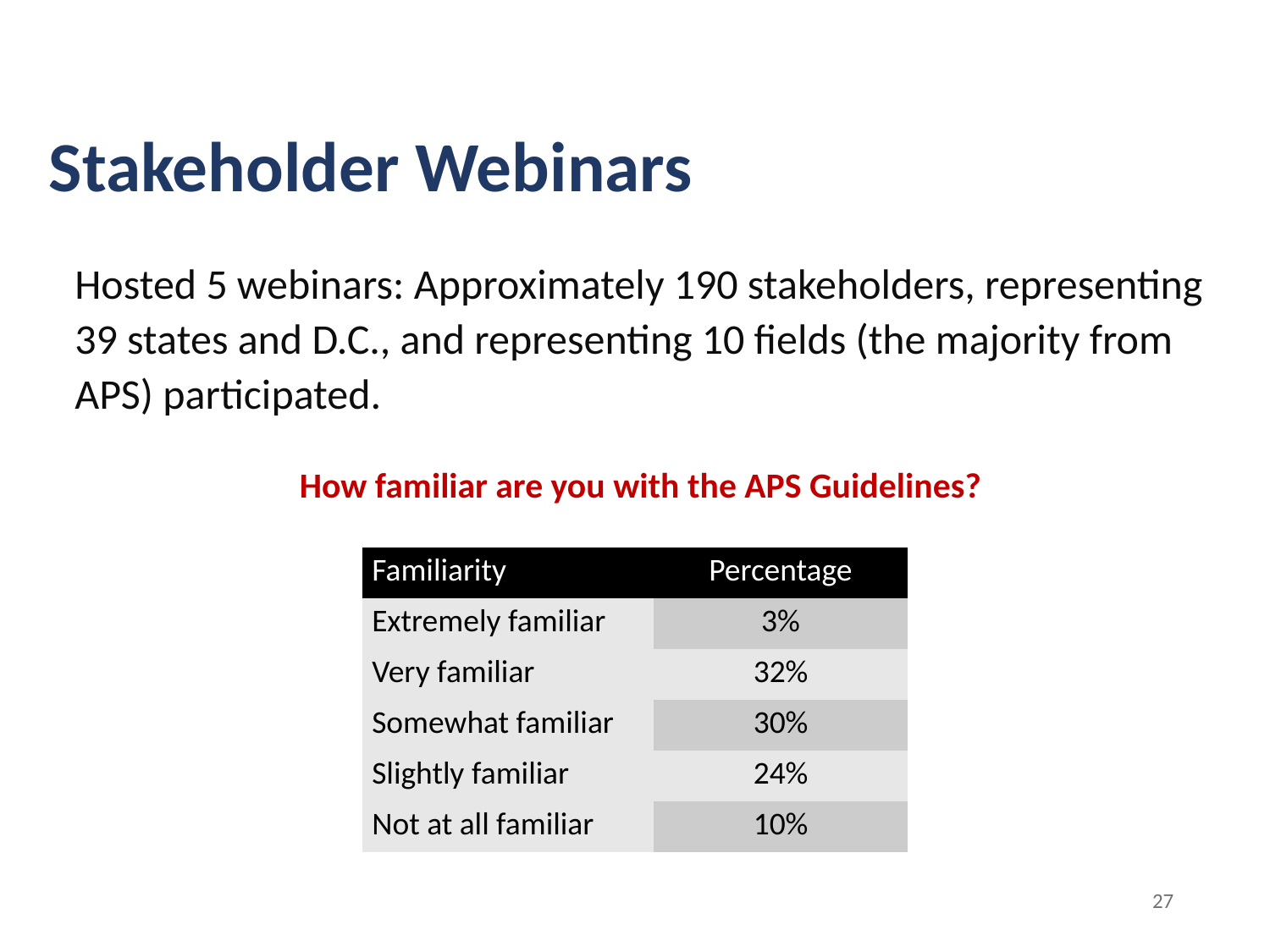

# Stakeholder Webinars
Hosted 5 webinars: Approximately 190 stakeholders, representing 39 states and D.C., and representing 10 fields (the majority from APS) participated.

How familiar are you with the APS Guidelines?
| Familiarity | Percentage |
| --- | --- |
| Extremely familiar | 3% |
| Very familiar | 32% |
| Somewhat familiar | 30% |
| Slightly familiar | 24% |
| Not at all familiar | 10% |